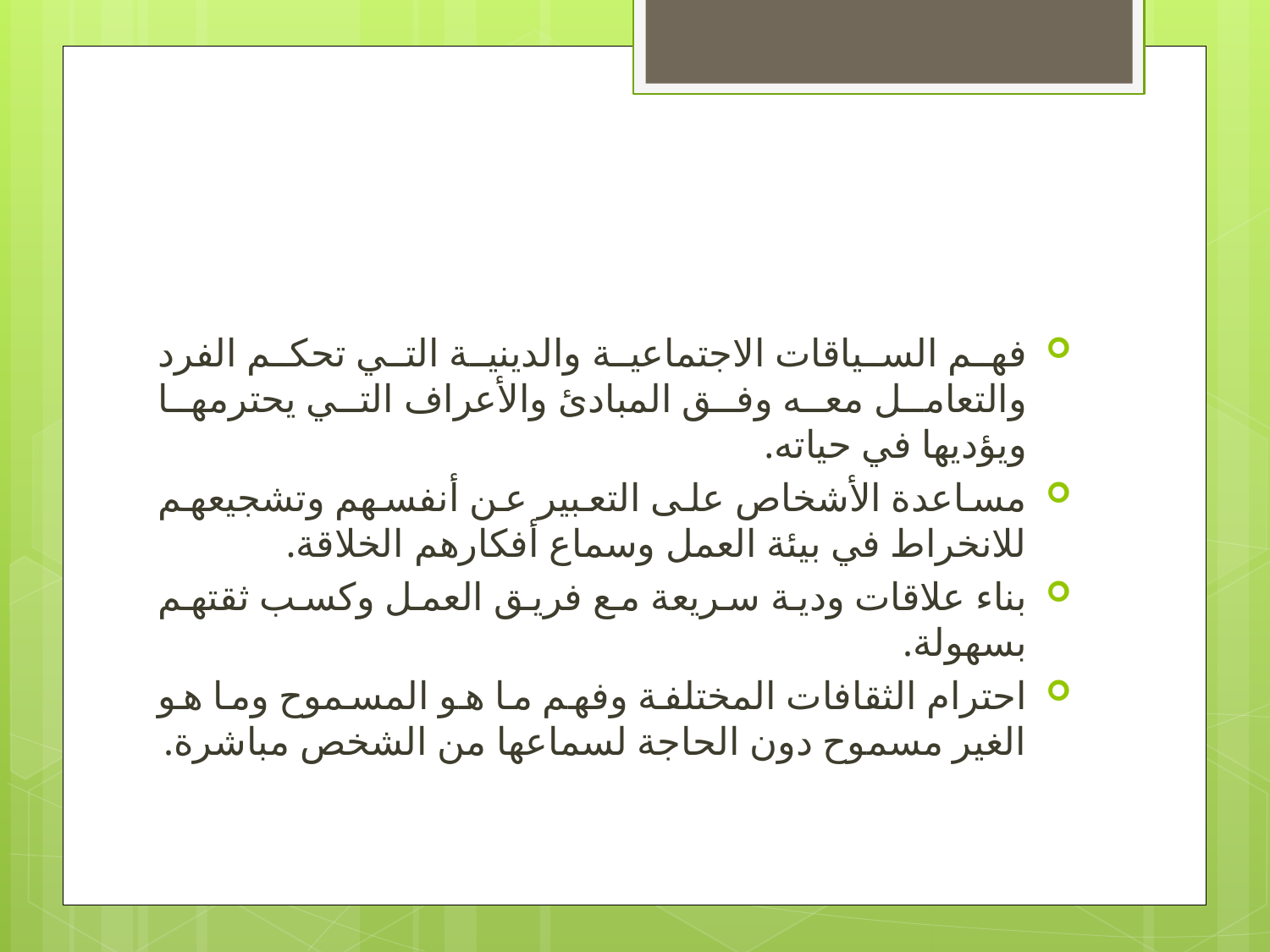

#
فهم السياقات الاجتماعية والدينية التي تحكم الفرد والتعامل معه وفق المبادئ والأعراف التي يحترمها ويؤديها في حياته.
مساعدة الأشخاص على التعبير عن أنفسهم وتشجيعهم للانخراط في بيئة العمل وسماع أفكارهم الخلاقة.
بناء علاقات ودية سريعة مع فريق العمل وكسب ثقتهم بسهولة.
احترام الثقافات المختلفة وفهم ما هو المسموح وما هو الغير مسموح دون الحاجة لسماعها من الشخص مباشرة.